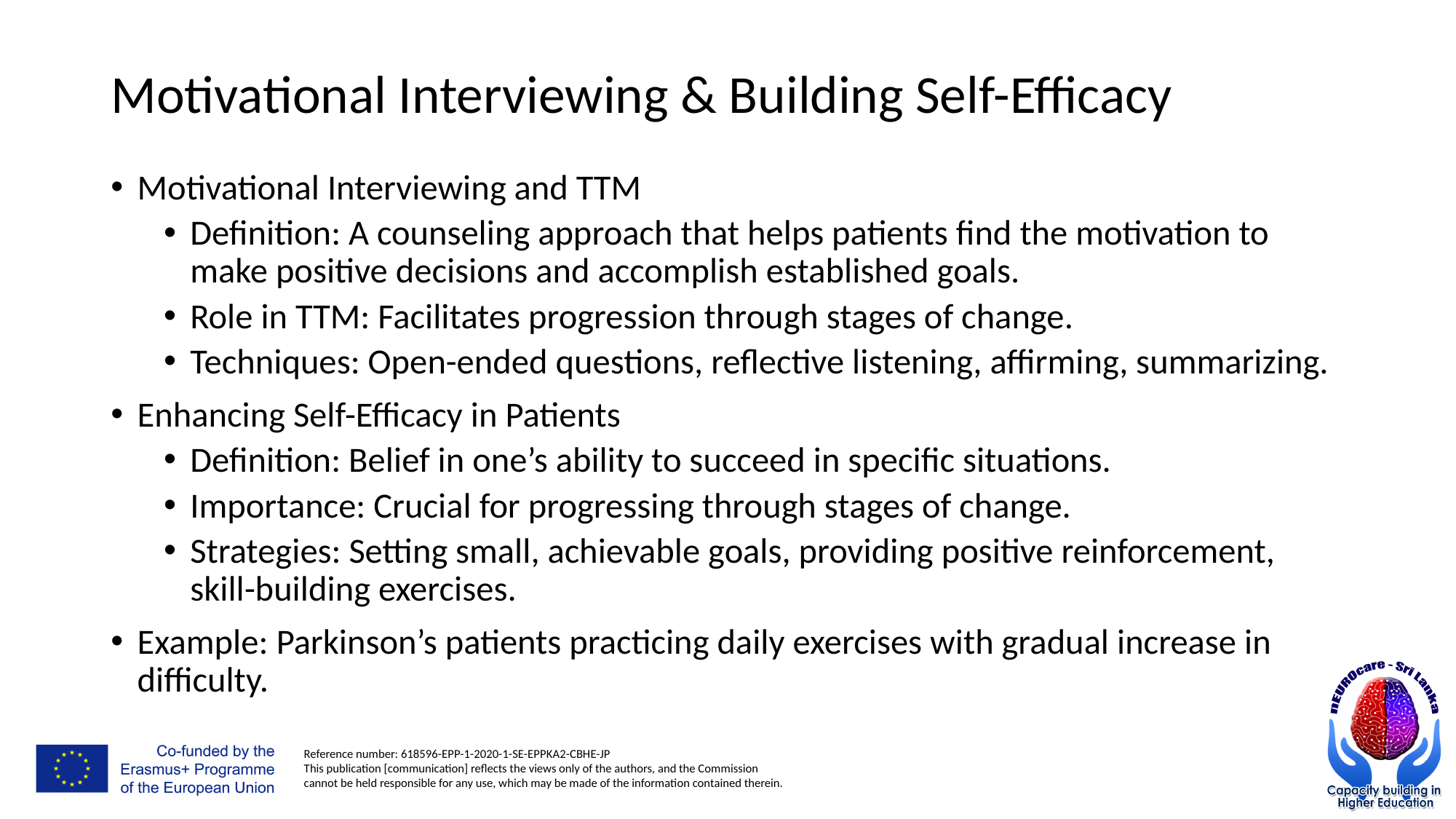

# Motivational Interviewing & Building Self-Efficacy
Motivational Interviewing and TTM
Definition: A counseling approach that helps patients find the motivation to make positive decisions and accomplish established goals.
Role in TTM: Facilitates progression through stages of change.
Techniques: Open-ended questions, reflective listening, affirming, summarizing.
Enhancing Self-Efficacy in Patients
Definition: Belief in one’s ability to succeed in specific situations.
Importance: Crucial for progressing through stages of change.
Strategies: Setting small, achievable goals, providing positive reinforcement, skill-building exercises.
Example: Parkinson’s patients practicing daily exercises with gradual increase in difficulty.